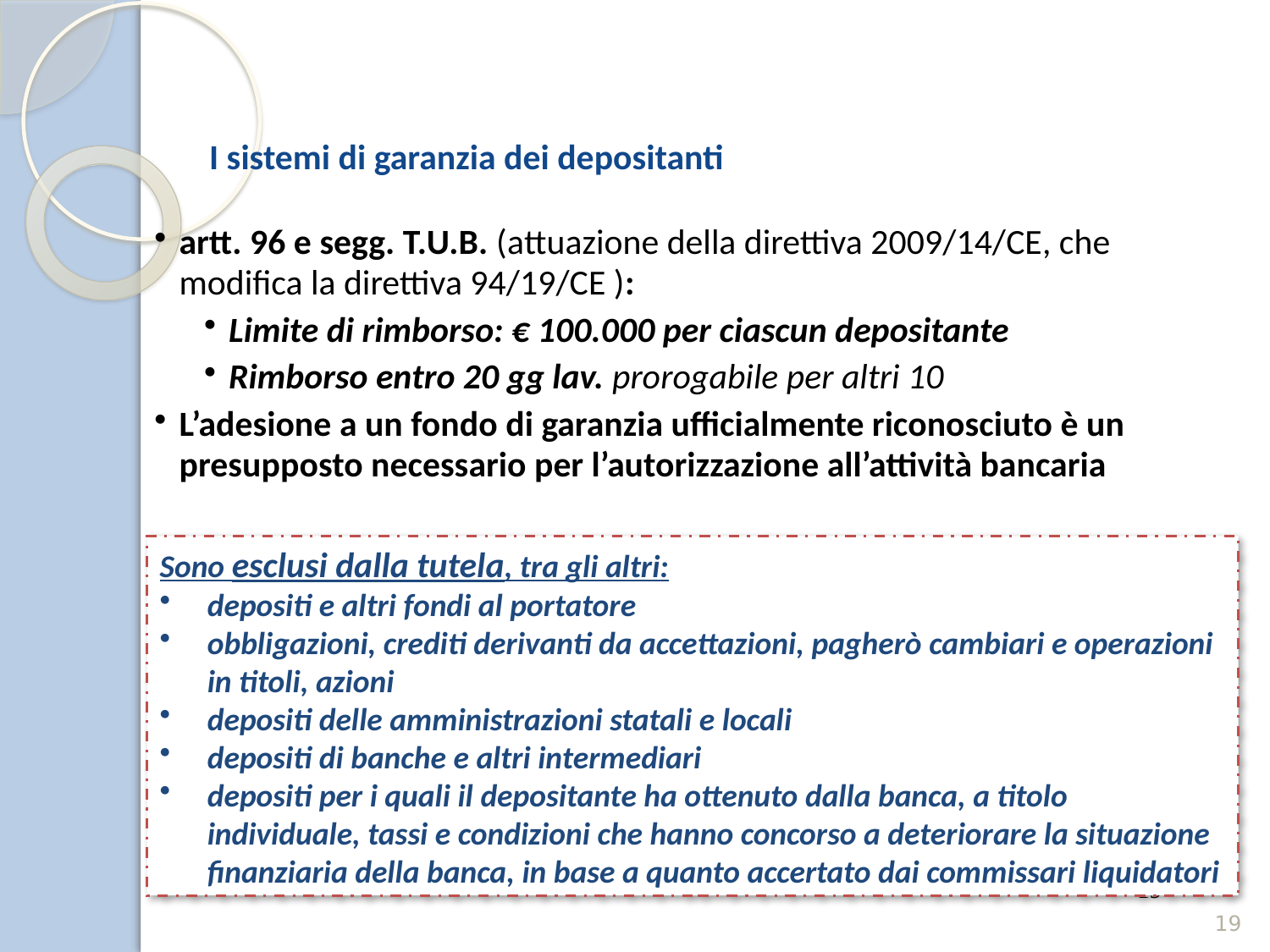

I sistemi di garanzia dei depositanti
artt. 96 e segg. T.U.B. (attuazione della direttiva 2009/14/CE, che modifica la direttiva 94/19/CE ):
Limite di rimborso: € 100.000 per ciascun depositante
Rimborso entro 20 gg lav. prorogabile per altri 10
L’adesione a un fondo di garanzia ufficialmente riconosciuto è un presupposto necessario per l’autorizzazione all’attività bancaria
Sono esclusi dalla tutela, tra gli altri:
depositi e altri fondi al portatore
obbligazioni, crediti derivanti da accettazioni, pagherò cambiari e operazioni in titoli, azioni
depositi delle amministrazioni statali e locali
depositi di banche e altri intermediari
depositi per i quali il depositante ha ottenuto dalla banca, a titolo individuale, tassi e condizioni che hanno concorso a deteriorare la situazione finanziaria della banca, in base a quanto accertato dai commissari liquidatori
19
19